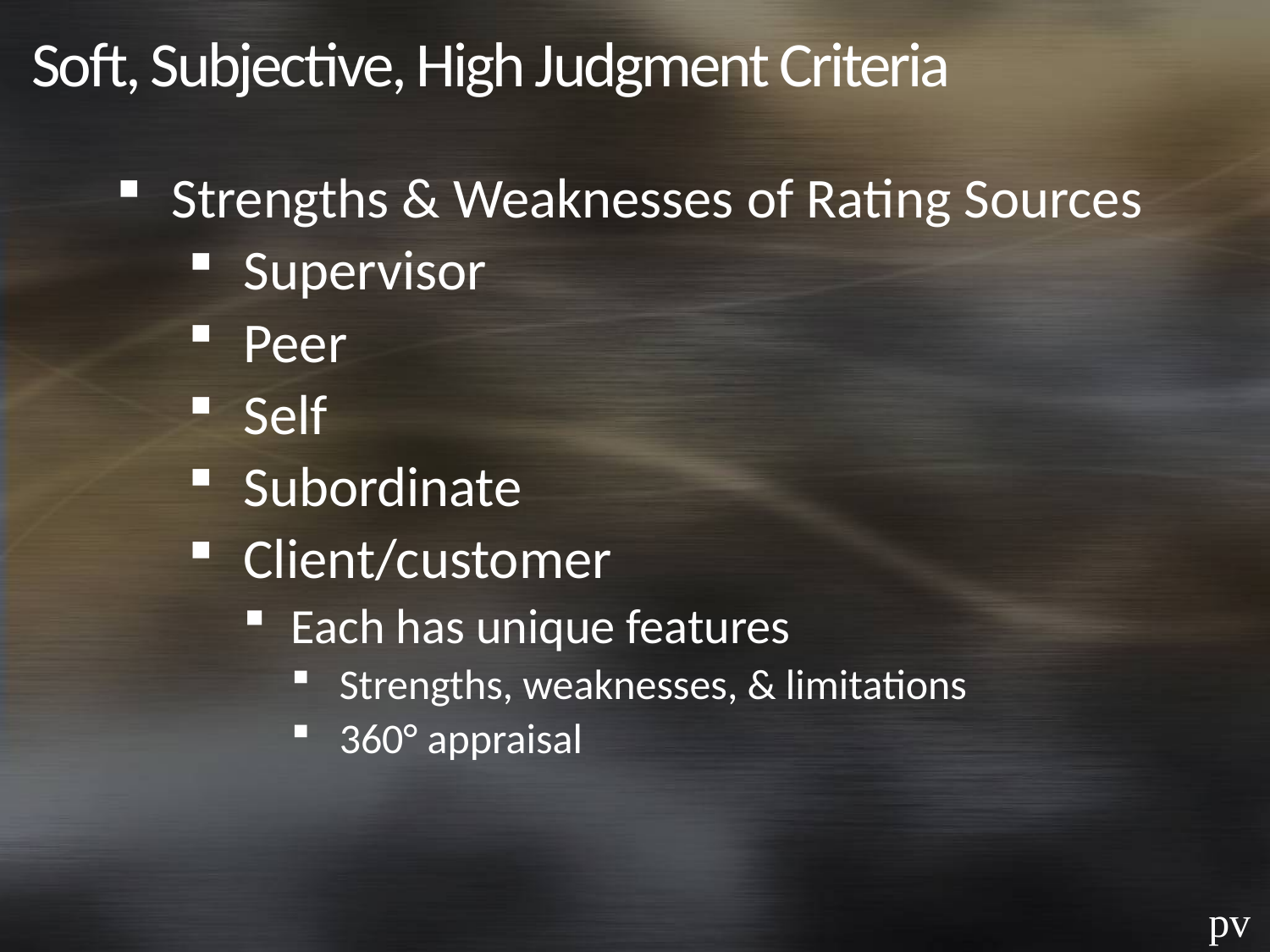

# Soft, Subjective, High Judgment Criteria
Strengths & Weaknesses of Rating Sources
Supervisor
Peer
Self
Subordinate
Client/customer
Each has unique features
Strengths, weaknesses, & limitations
360° appraisal
pv